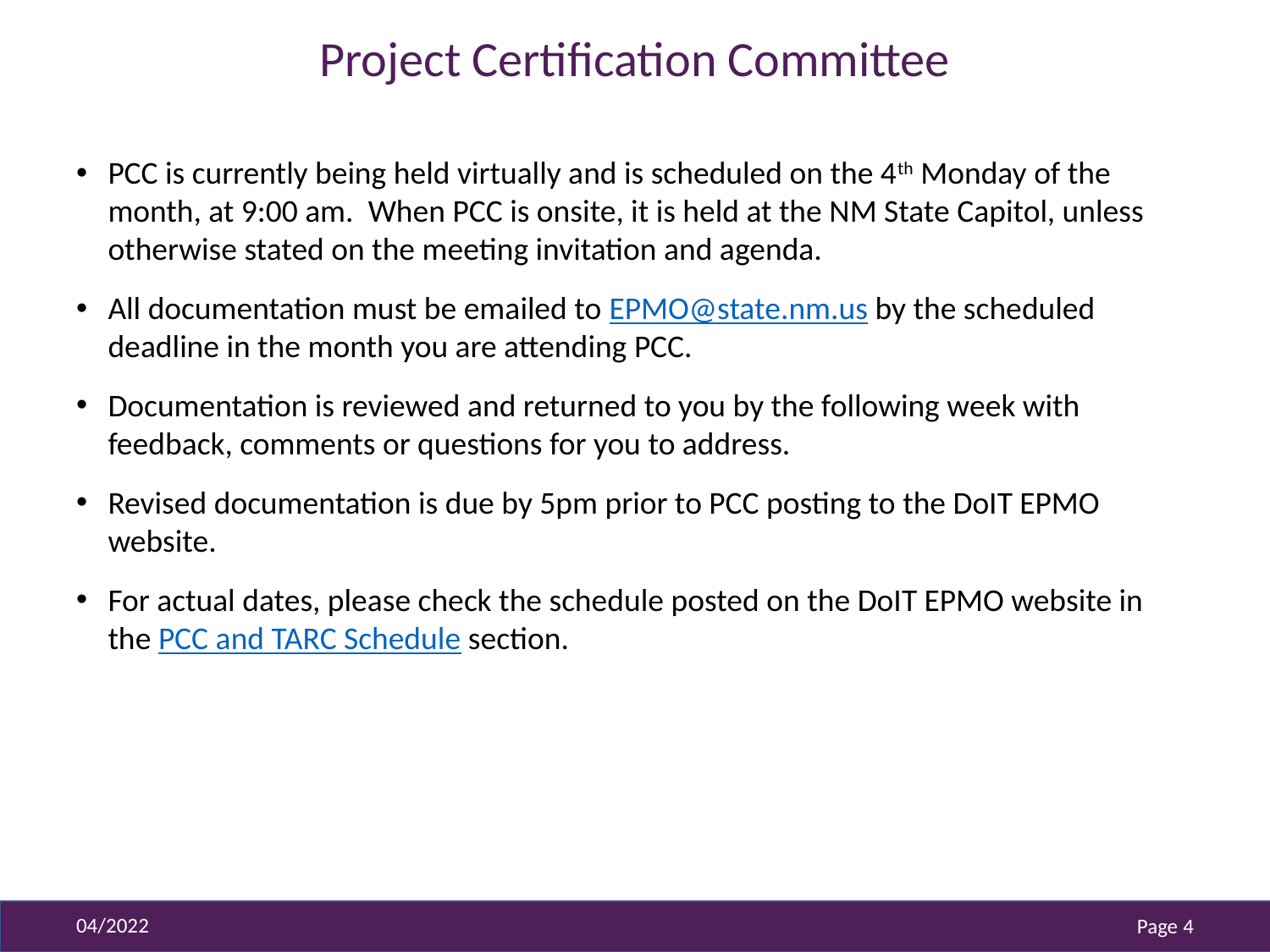

# Project Certification Committee
PCC is currently being held virtually and is scheduled on the 4th Monday of the month, at 9:00 am.  When PCC is onsite, it is held at the NM State Capitol, unless otherwise stated on the meeting invitation and agenda.
All documentation must be emailed to EPMO@state.nm.us by the scheduled deadline in the month you are attending PCC.
Documentation is reviewed and returned to you by the following week with feedback, comments or questions for you to address.
Revised documentation is due by 5pm prior to PCC posting to the DoIT EPMO website.
For actual dates, please check the schedule posted on the DoIT EPMO website in the PCC and TARC Schedule section.

04/2022
Page 4